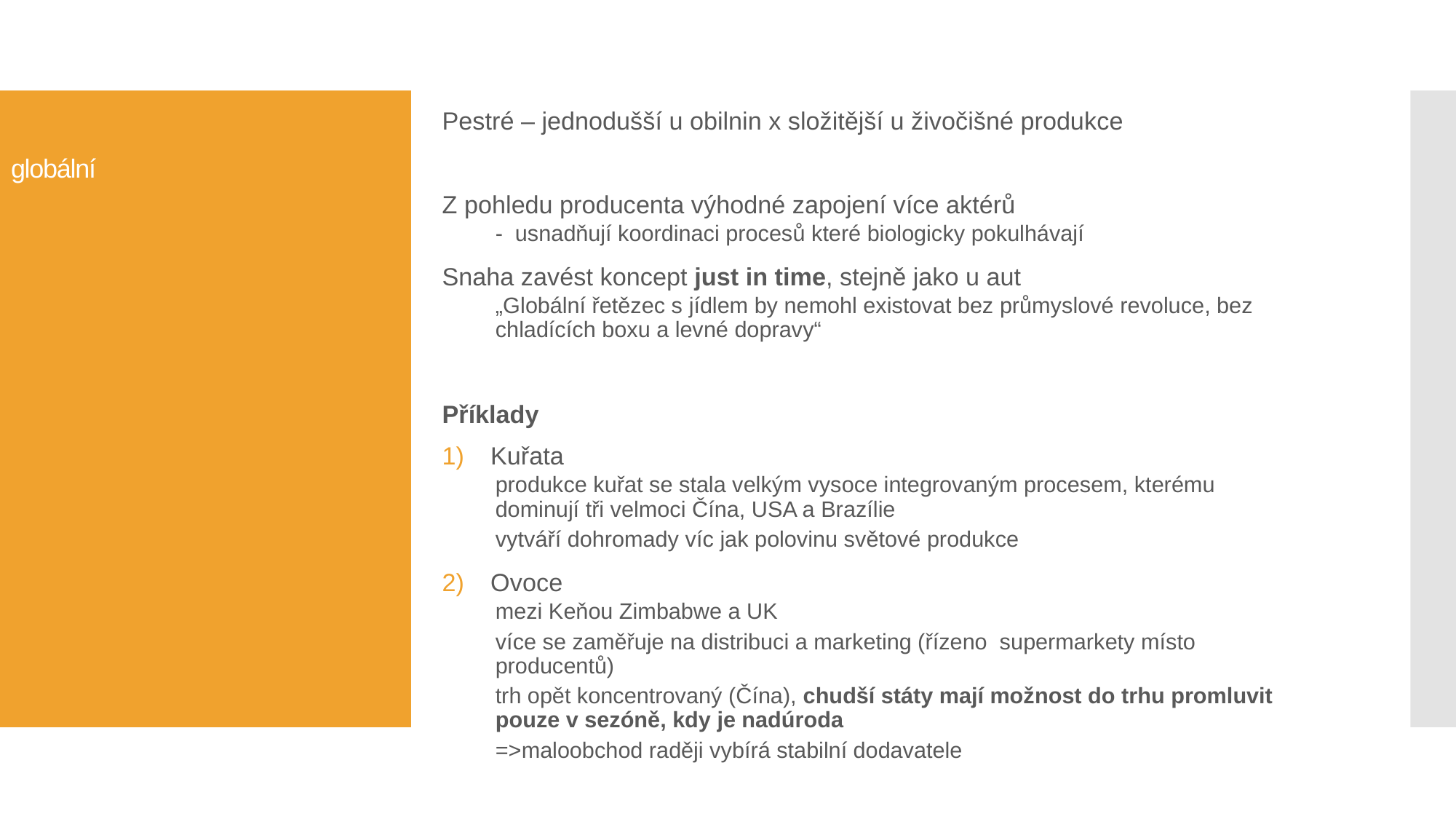

Pestré – jednodušší u obilnin x složitější u živočišné produkce

Z pohledu producenta výhodné zapojení více aktérů
-  usnadňují koordinaci procesů které biologicky pokulhávají
Snaha zavést koncept just in time, stejně jako u aut
„Globální řetězec s jídlem by nemohl existovat bez průmyslové revoluce, bez chladících boxu a levné dopravy“

Příklady
Kuřata
produkce kuřat se stala velkým vysoce integrovaným procesem, kterému dominují tři velmoci Čína, USA a Brazílie
vytváří dohromady víc jak polovinu světové produkce
Ovoce
mezi Keňou Zimbabwe a UK
více se zaměřuje na distribuci a marketing (řízeno  supermarkety místo producentů)
trh opět koncentrovaný (Čína), chudší státy mají možnost do trhu promluvit pouze v sezóně, kdy je nadúroda
=>maloobchod raději vybírá stabilní dodavatele

# globální